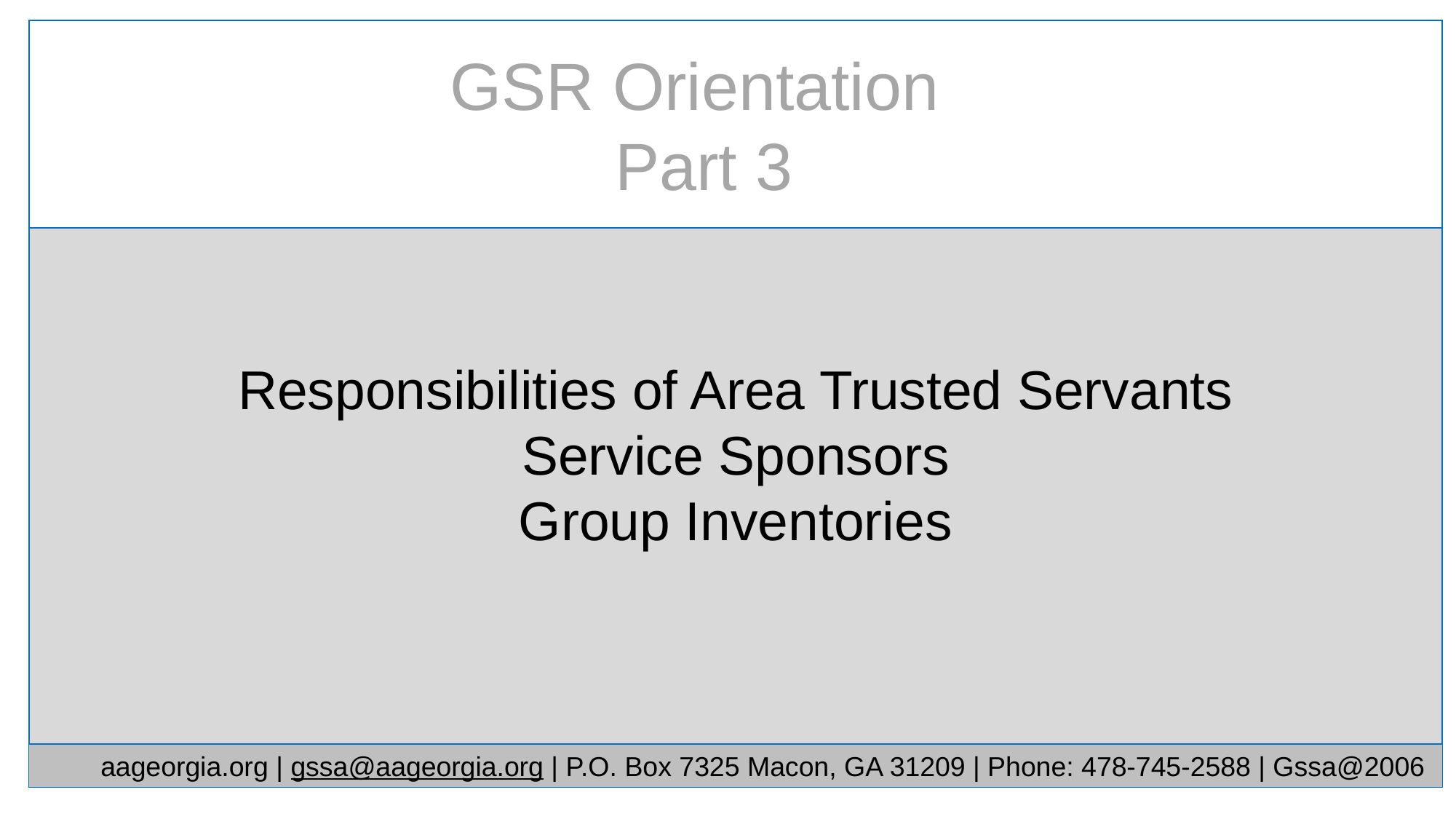

GSR Orientation
Part 3
Responsibilities of Area Trusted Servants
Service Sponsors
Group Inventories

aageorgia.org | gssa@aageorgia.org | P.O. Box 7325 Macon, GA 31209 | Phone: 478-745-2588 | Gssa@2006